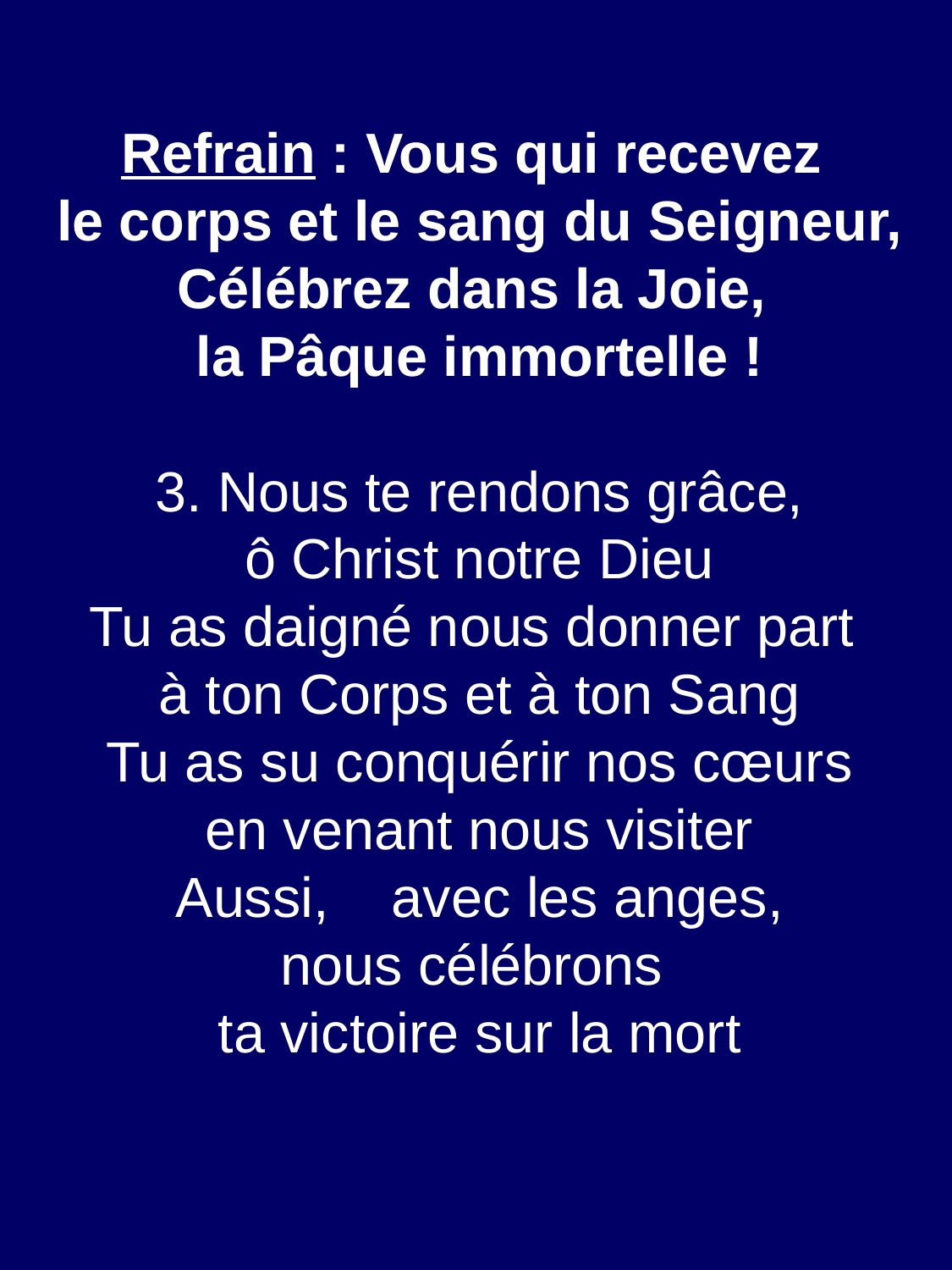

Refrain : Vous qui recevez
le corps et le sang du Seigneur,
Célébrez dans la Joie,
la Pâque immortelle !

3. Nous te rendons grâce,
ô Christ notre Dieu
Tu as daigné nous donner part
à ton Corps et à ton Sang
Tu as su conquérir nos cœurs
en venant nous visiter
Aussi,    avec les anges,
nous célébrons
ta victoire sur la mort